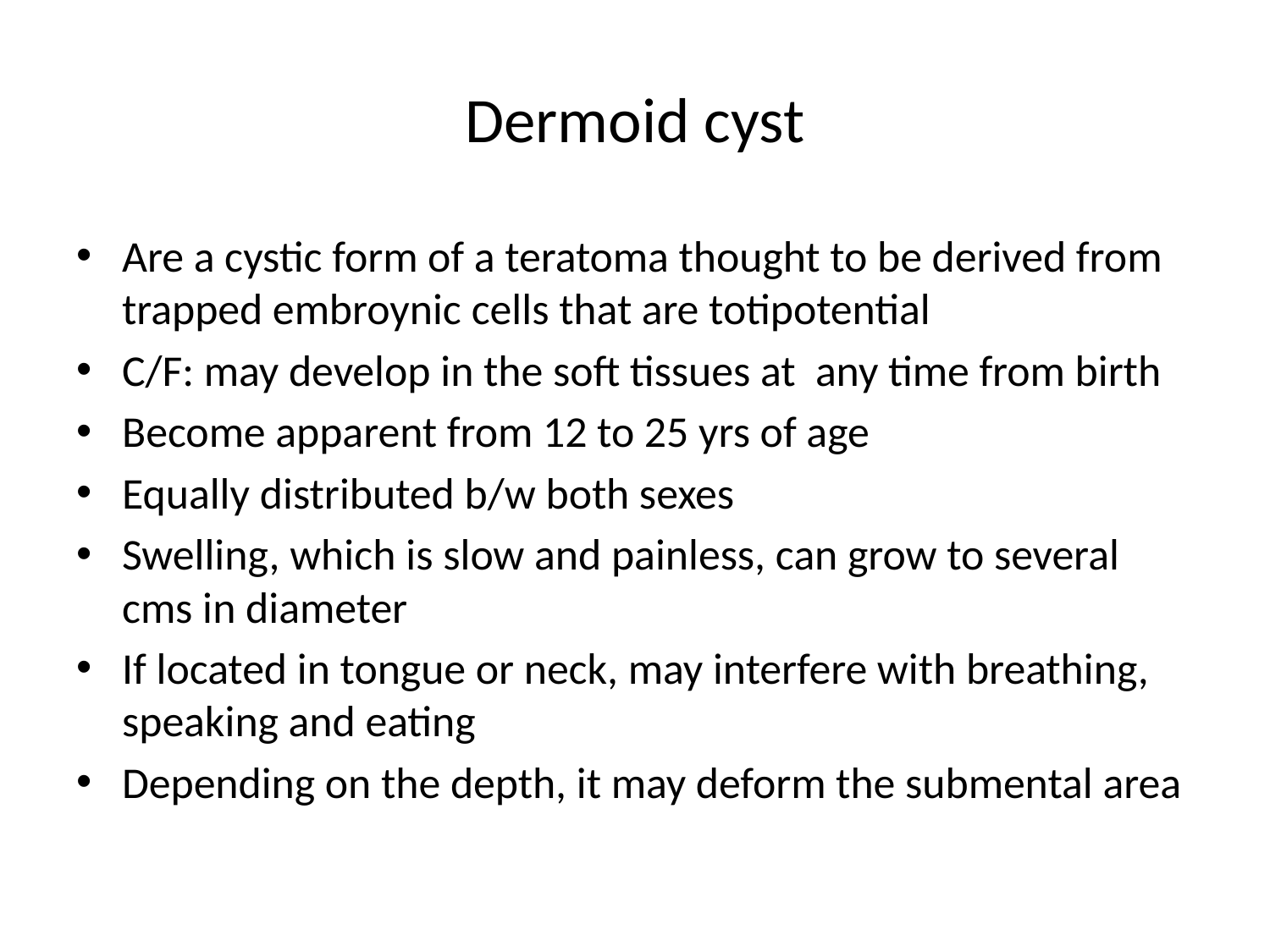

# Dermoid cyst
Are a cystic form of a teratoma thought to be derived from trapped embroynic cells that are totipotential
C/F: may develop in the soft tissues at  any time from birth
Become apparent from 12 to 25 yrs of age
Equally distributed b/w both sexes
Swelling, which is slow and painless, can grow to several cms in diameter
If located in tongue or neck, may interfere with breathing, speaking and eating
Depending on the depth, it may deform the submental area